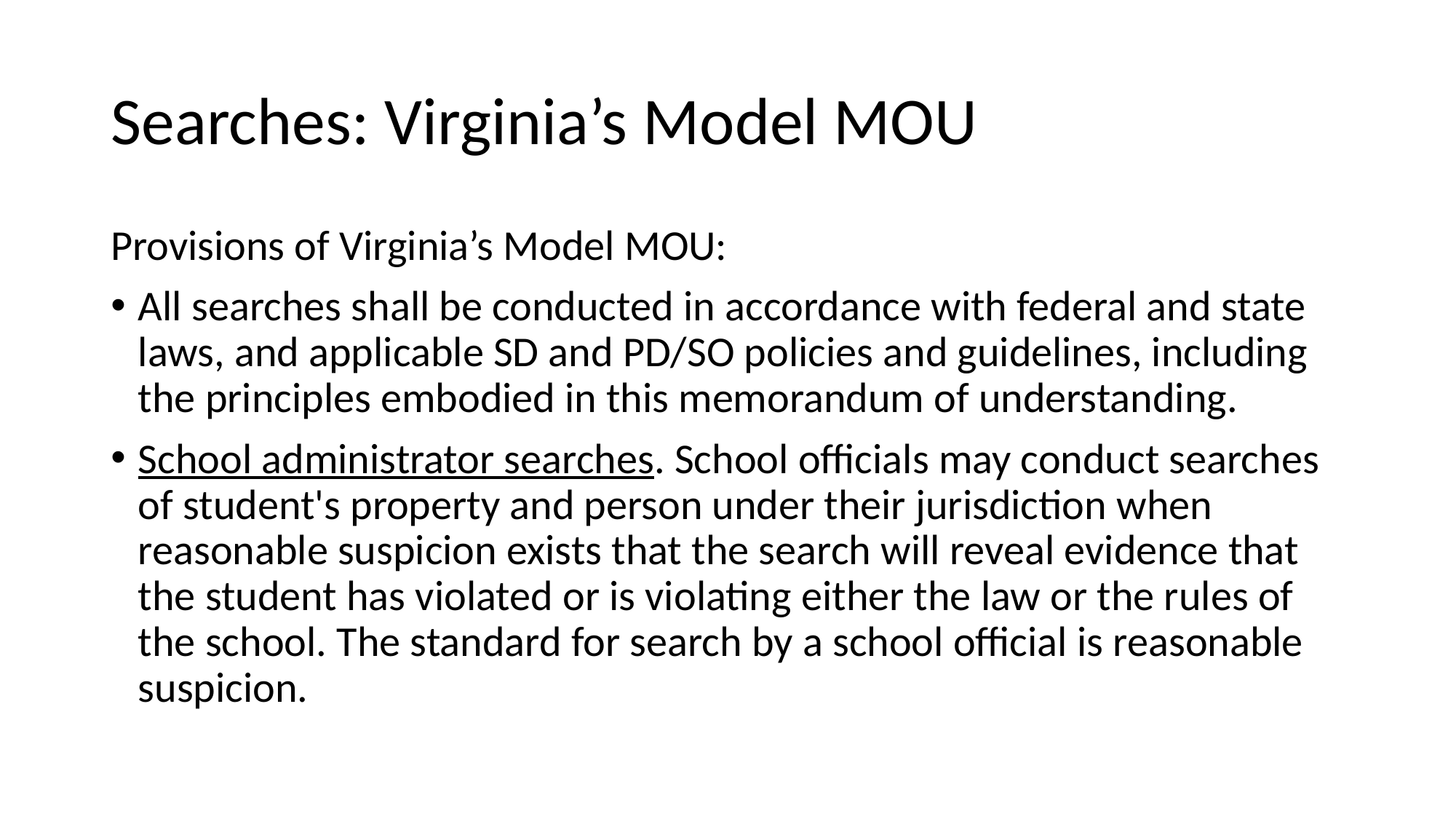

# Searches: Virginia’s Model MOU
Provisions of Virginia’s Model MOU:
All searches shall be conducted in accordance with federal and state laws, and applicable SD and PD/SO policies and guidelines, including the principles embodied in this memorandum of understanding.
School administrator searches. School officials may conduct searches of student's property and person under their jurisdiction when reasonable suspicion exists that the search will reveal evidence that the student has violated or is violating either the law or the rules of the school. The standard for search by a school official is reasonable suspicion.